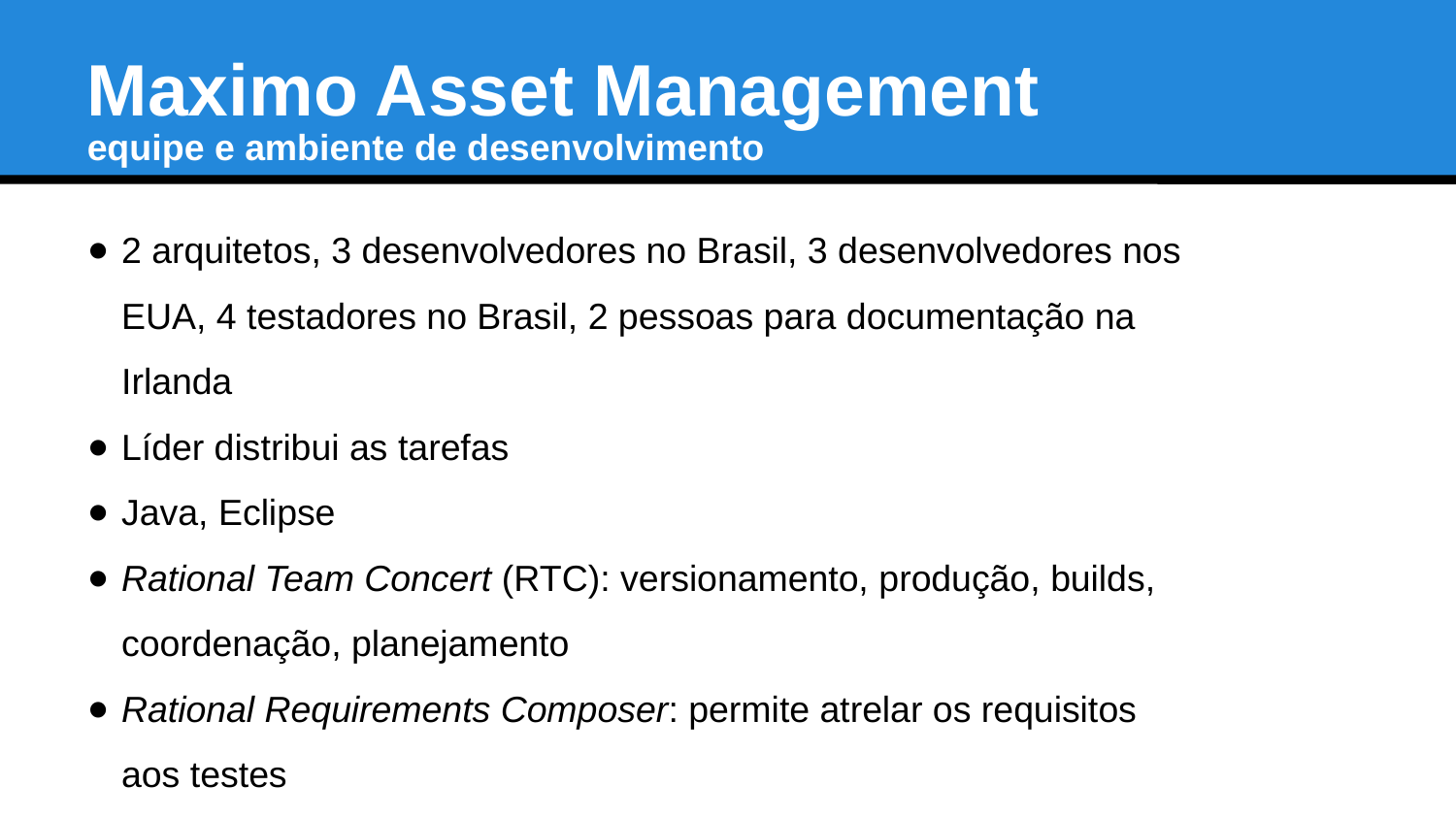

Maximo Asset Management
equipe e ambiente de desenvolvimento
2 arquitetos, 3 desenvolvedores no Brasil, 3 desenvolvedores nos EUA, 4 testadores no Brasil, 2 pessoas para documentação na Irlanda
Líder distribui as tarefas
Java, Eclipse
Rational Team Concert (RTC): versionamento, produção, builds, coordenação, planejamento
Rational Requirements Composer: permite atrelar os requisitos aos testes